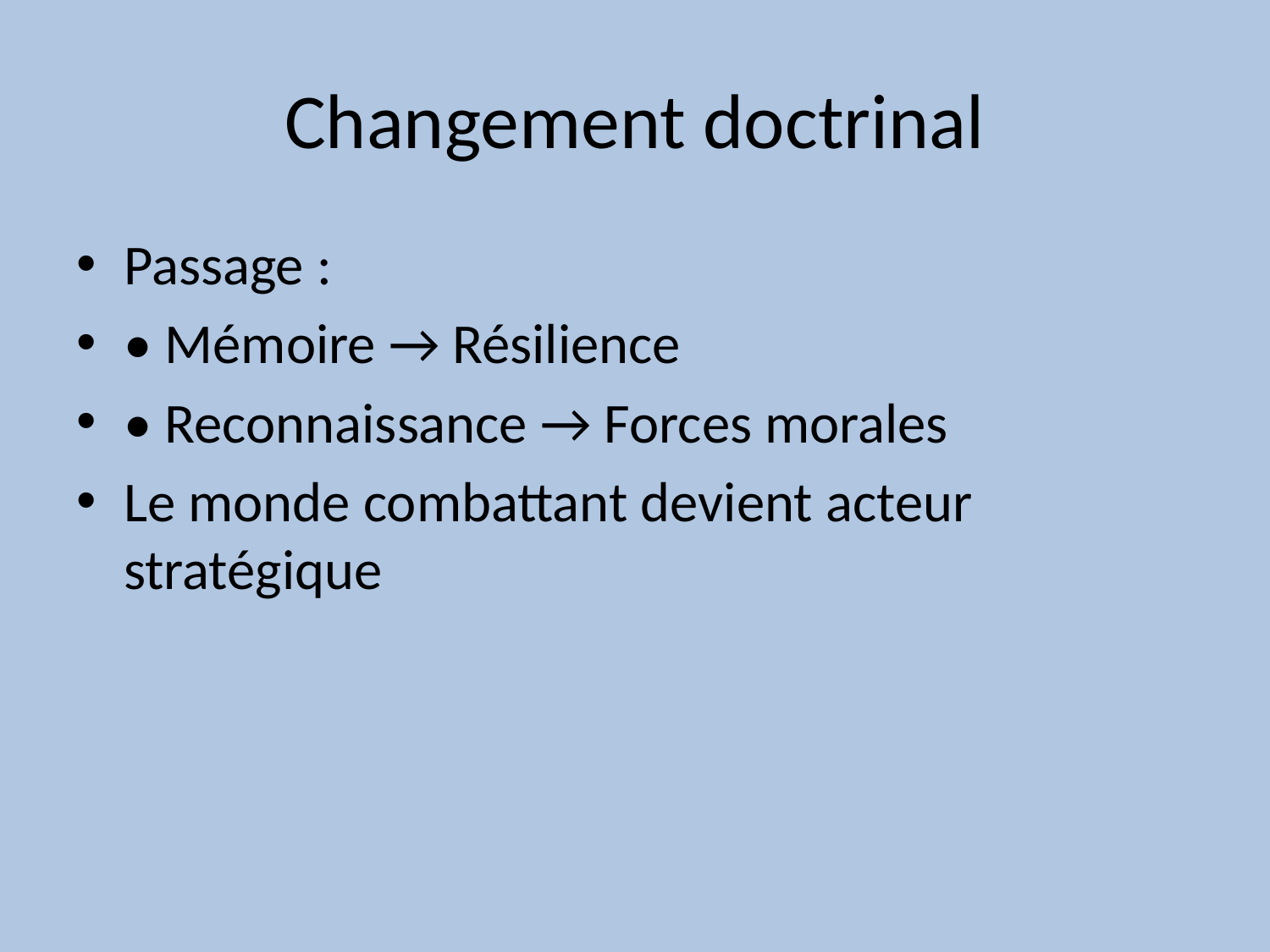

# Changement doctrinal
Passage :
• Mémoire → Résilience
• Reconnaissance → Forces morales
Le monde combattant devient acteur stratégique